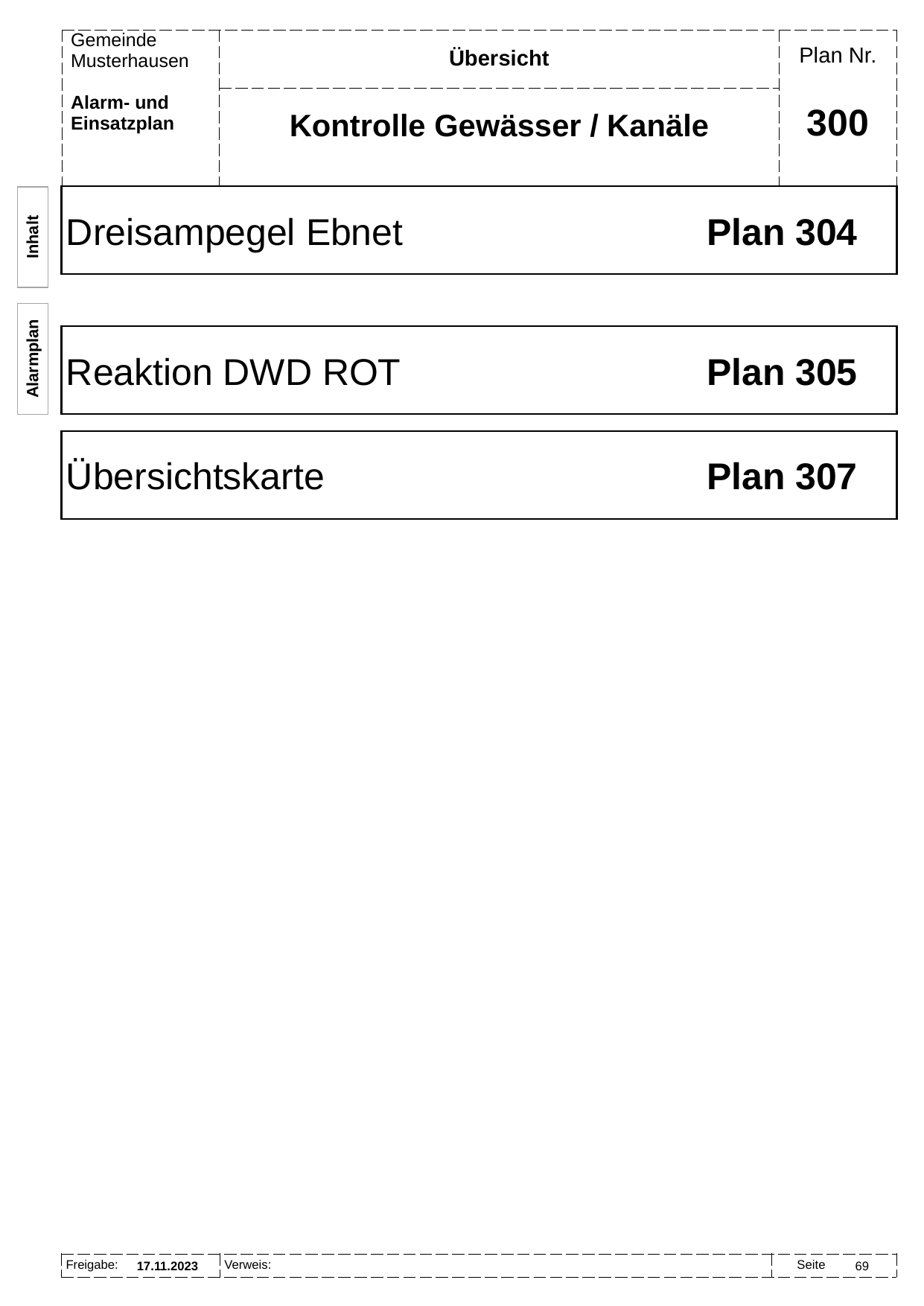

Übersicht
Kontrolle Gewässer / Kanäle
# 300
Dreisampegel Ebnet 	Plan 304
Inhalt
Reaktion DWD ROT	Plan 305
Alarmplan
Übersichtskarte	Plan 307

17.11.2023